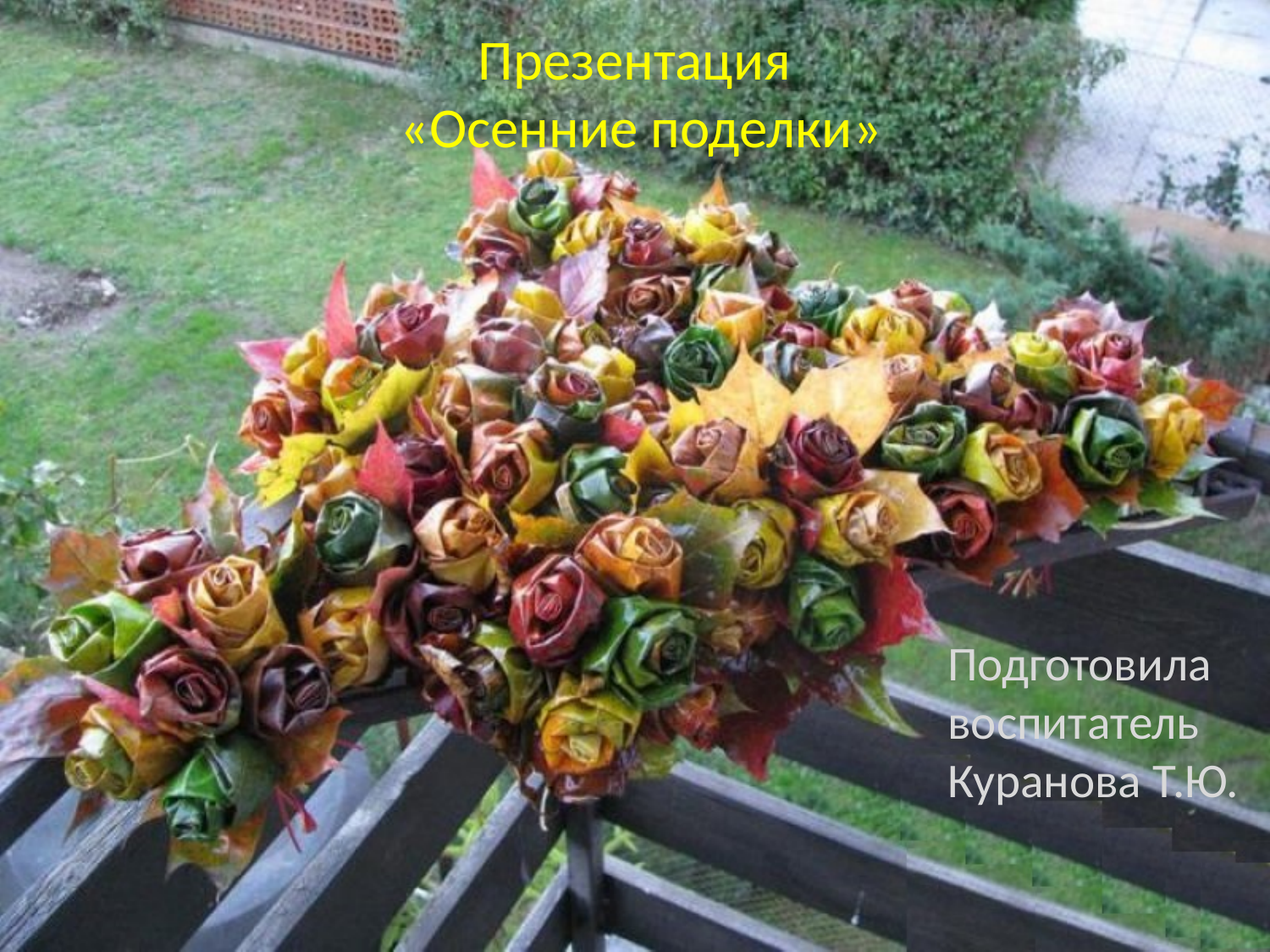

# Презентация «Осенние поделки»
Подготовила
воспитатель
Куранова Т.Ю.